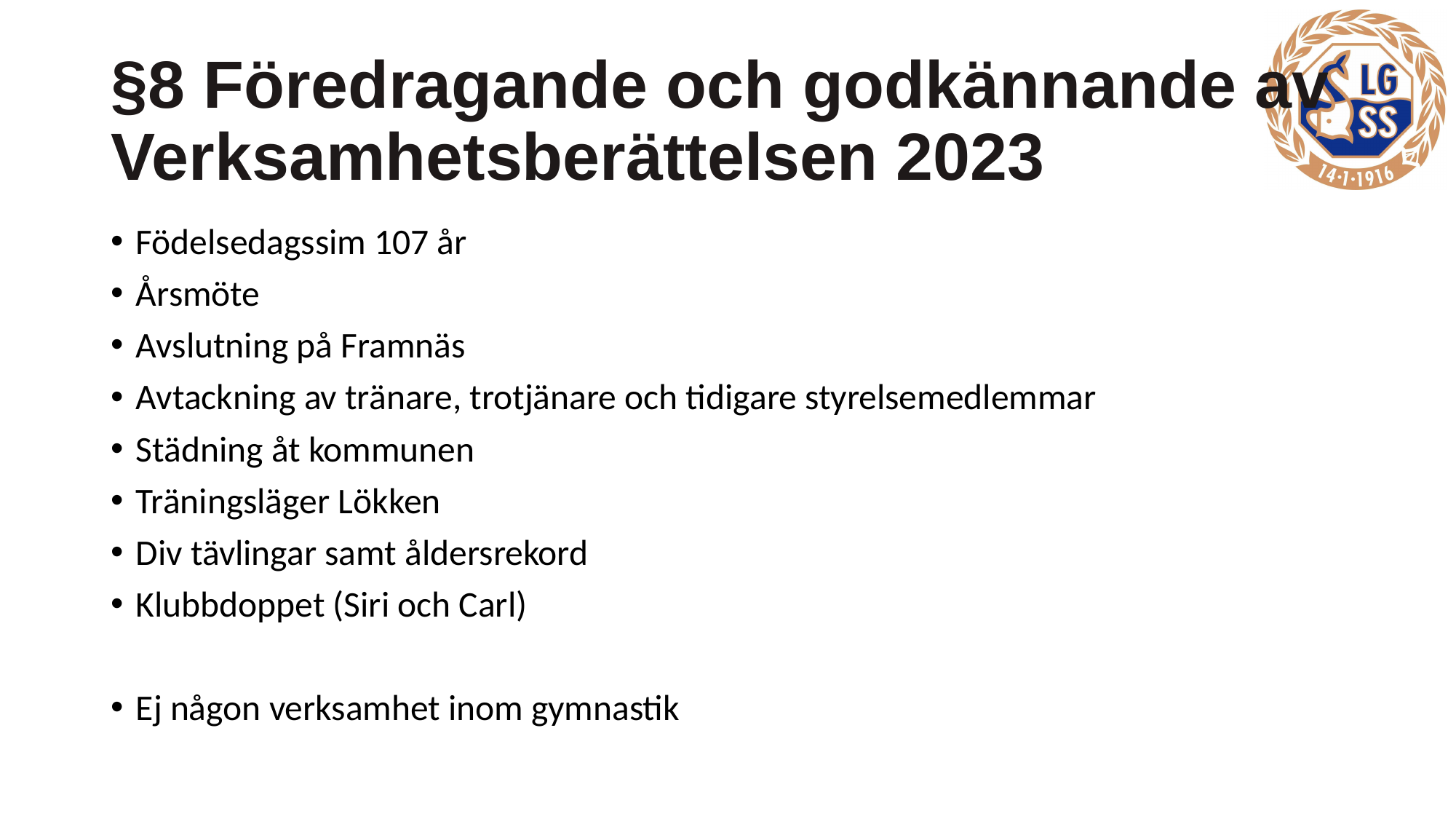

# §8 Föredragande och godkännande av Verksamhetsberättelsen 2023
Födelsedagssim 107 år
Årsmöte
Avslutning på Framnäs
Avtackning av tränare, trotjänare och tidigare styrelsemedlemmar
Städning åt kommunen
Träningsläger Lökken
Div tävlingar samt åldersrekord
Klubbdoppet (Siri och Carl)

Ej någon verksamhet inom gymnastik